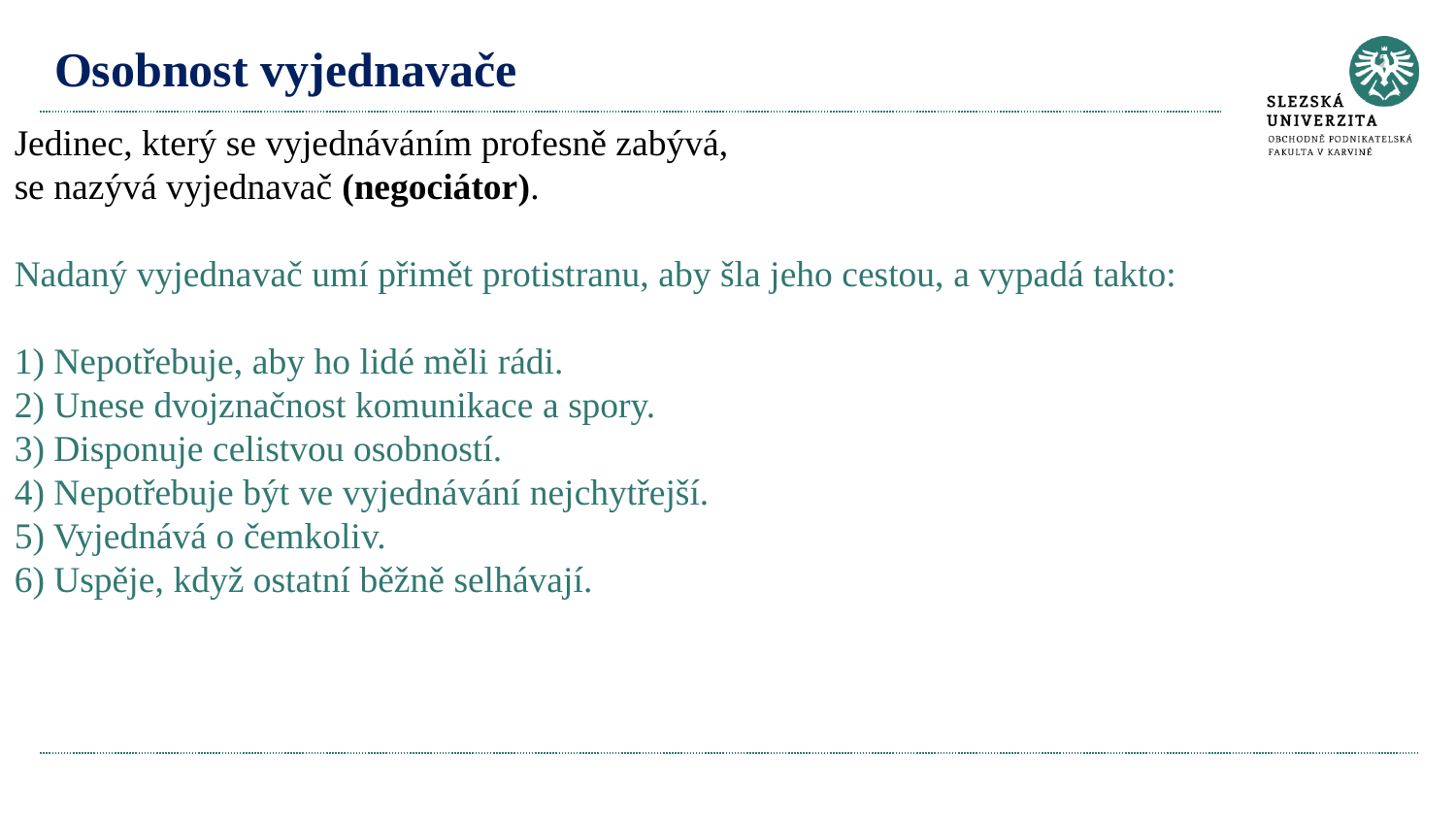

# Osobnost vyjednavače
Jedinec, který se vyjednáváním profesně zabývá,
se nazývá vyjednavač (negociátor).

Nadaný vyjednavač umí přimět protistranu, aby šla jeho cestou, a vypadá takto:

1) Nepotřebuje, aby ho lidé měli rádi.
2) Unese dvojznačnost komunikace a spory.
3) Disponuje celistvou osobností.
4) Nepotřebuje být ve vyjednávání nejchytřejší.
5) Vyjednává o čemkoliv.
6) Uspěje, když ostatní běžně selhávají.